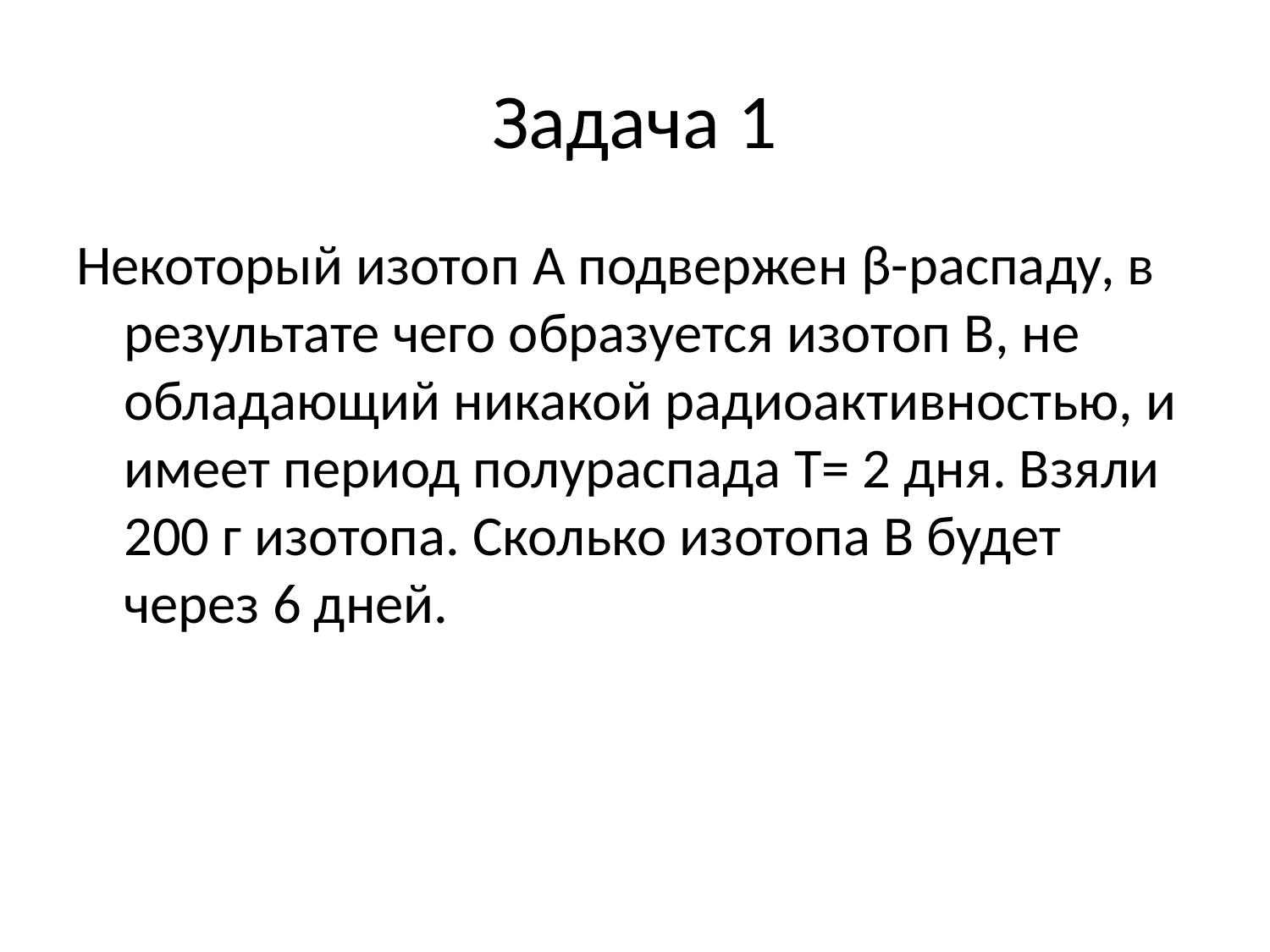

# Задача 1
Некоторый изотоп A подвержен β-распаду, в результате чего образуется изотоп B, не обладающий никакой радиоактивностью, и имеет период полураспада T= 2 дня. Взяли 200 г изотопа. Сколько изотопа В будет через 6 дней.